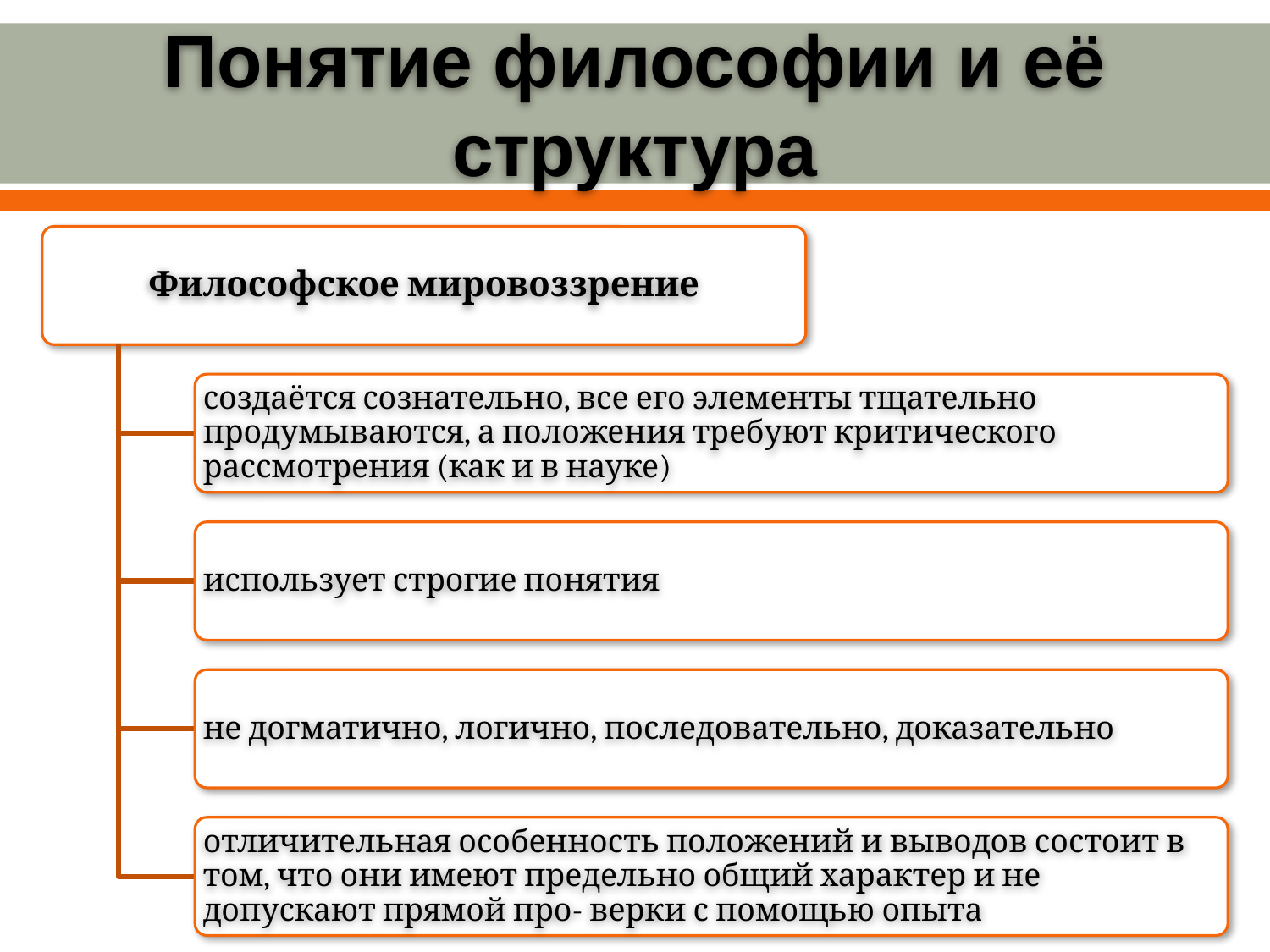

# Понятие философии и её структура

Философское мировоззрение

создаётся сознательно, все его элементы тщательно продумываются, а положения требуют критического рассмотрения (как и в науке)

использует строгие понятия

не догматично, логично, последовательно, доказательно

отличительная особенность положений и выводов состоит в том, что они имеют предельно общий характер и не допускают прямой про- верки с помощью опыта